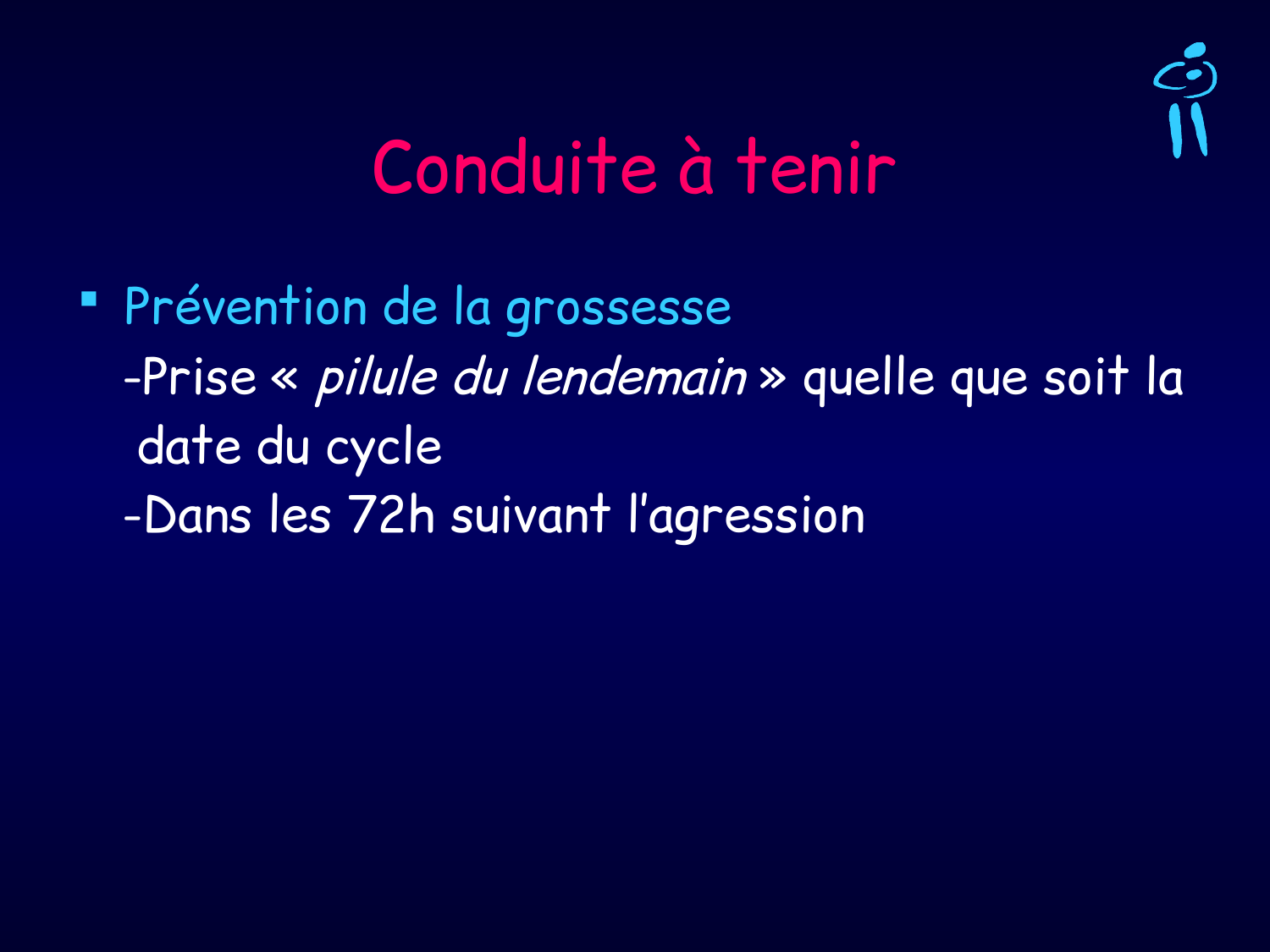

# Conduite à tenir
Prévention de la grossesse
   -Prise « pilule du lendemain » quelle que soit la
    date du cycle
   -Dans les 72h suivant l’agression